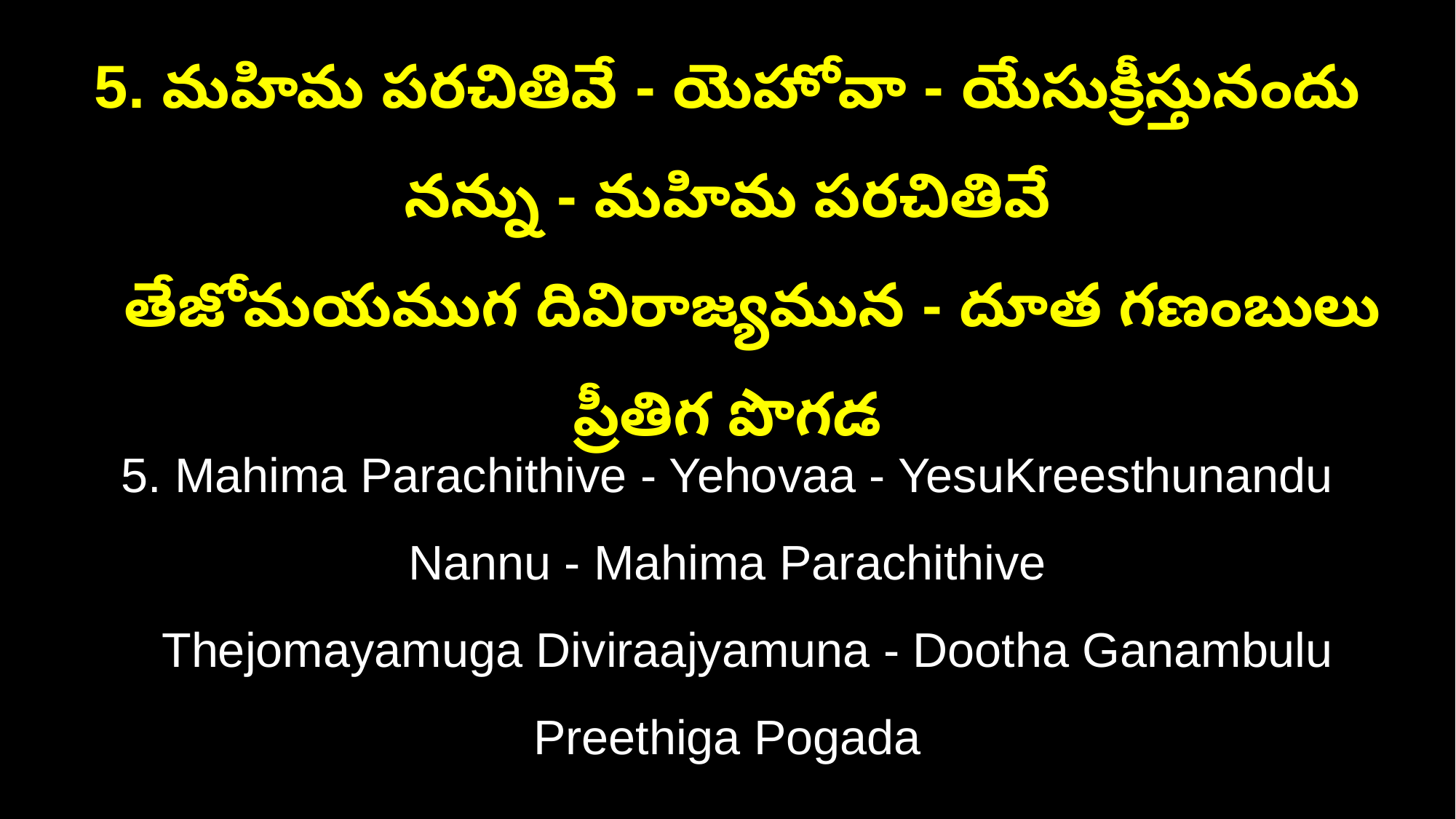

5. మహిమ పరచితివే - యెహోవా - యేసుక్రీస్తునందు నన్ను - మహిమ పరచితివే
   తేజోమయముగ దివిరాజ్యమున - దూత గణంబులు ప్రీతిగ పొగడ
5. Mahima Parachithive - Yehovaa - YesuKreesthunandu Nannu - Mahima Parachithive
   Thejomayamuga Diviraajyamuna - Dootha Ganambulu Preethiga Pogada